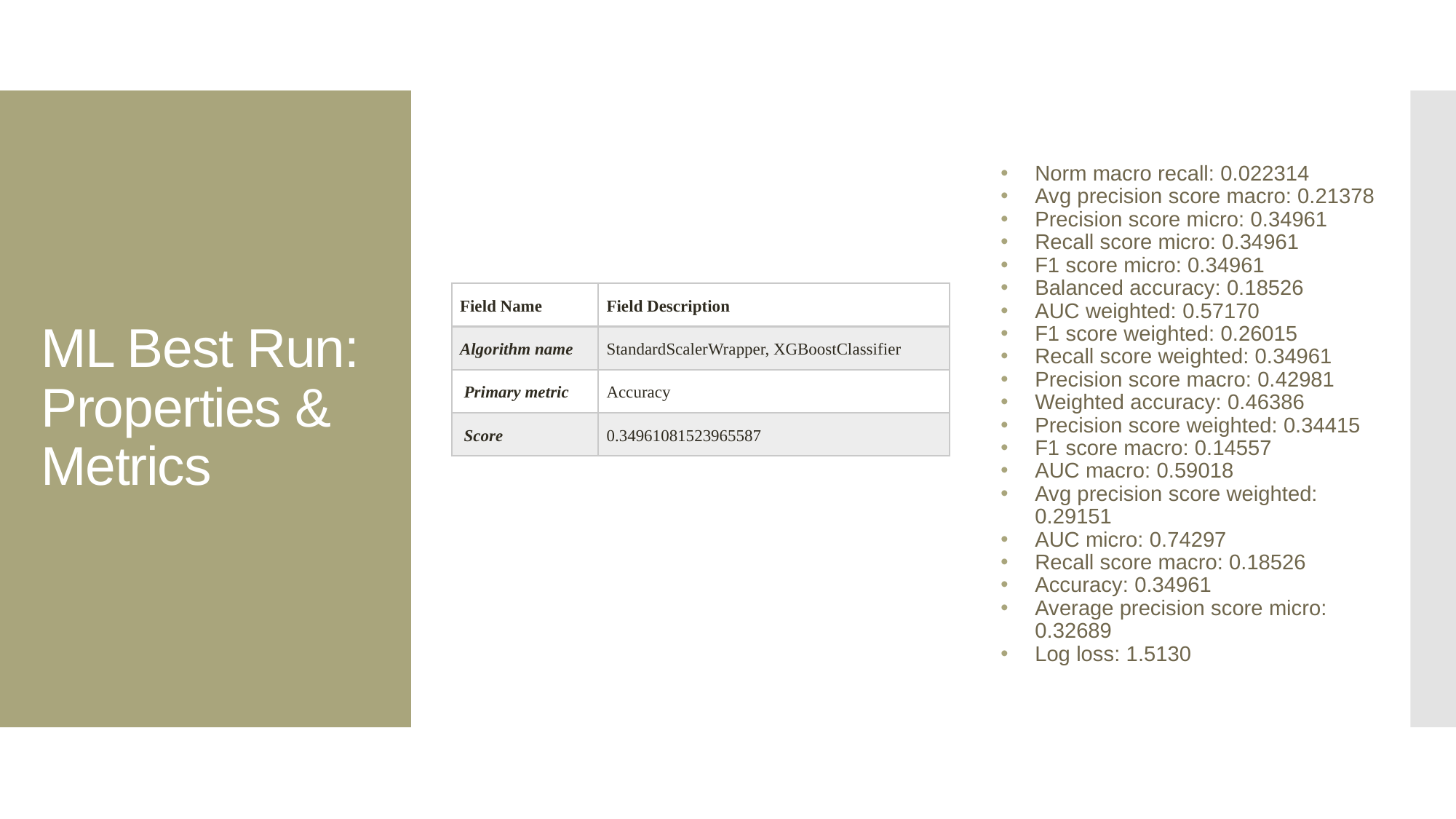

Norm macro recall: 0.022314
Avg precision score macro: 0.21378
Precision score micro: 0.34961
Recall score micro: 0.34961
F1 score micro: 0.34961
Balanced accuracy: 0.18526
AUC weighted: 0.57170
F1 score weighted: 0.26015
Recall score weighted: 0.34961
Precision score macro: 0.42981
Weighted accuracy: 0.46386
Precision score weighted: 0.34415
F1 score macro: 0.14557
AUC macro: 0.59018
Avg precision score weighted: 0.29151
AUC micro: 0.74297
Recall score macro: 0.18526
Accuracy: 0.34961
Average precision score micro: 0.32689
Log loss: 1.5130
# ML Best Run: Properties & Metrics
| Field Name | Field Description |
| --- | --- |
| Algorithm name | StandardScalerWrapper, XGBoostClassifier |
| Primary metric | Accuracy |
| Score | 0.34961081523965587 |